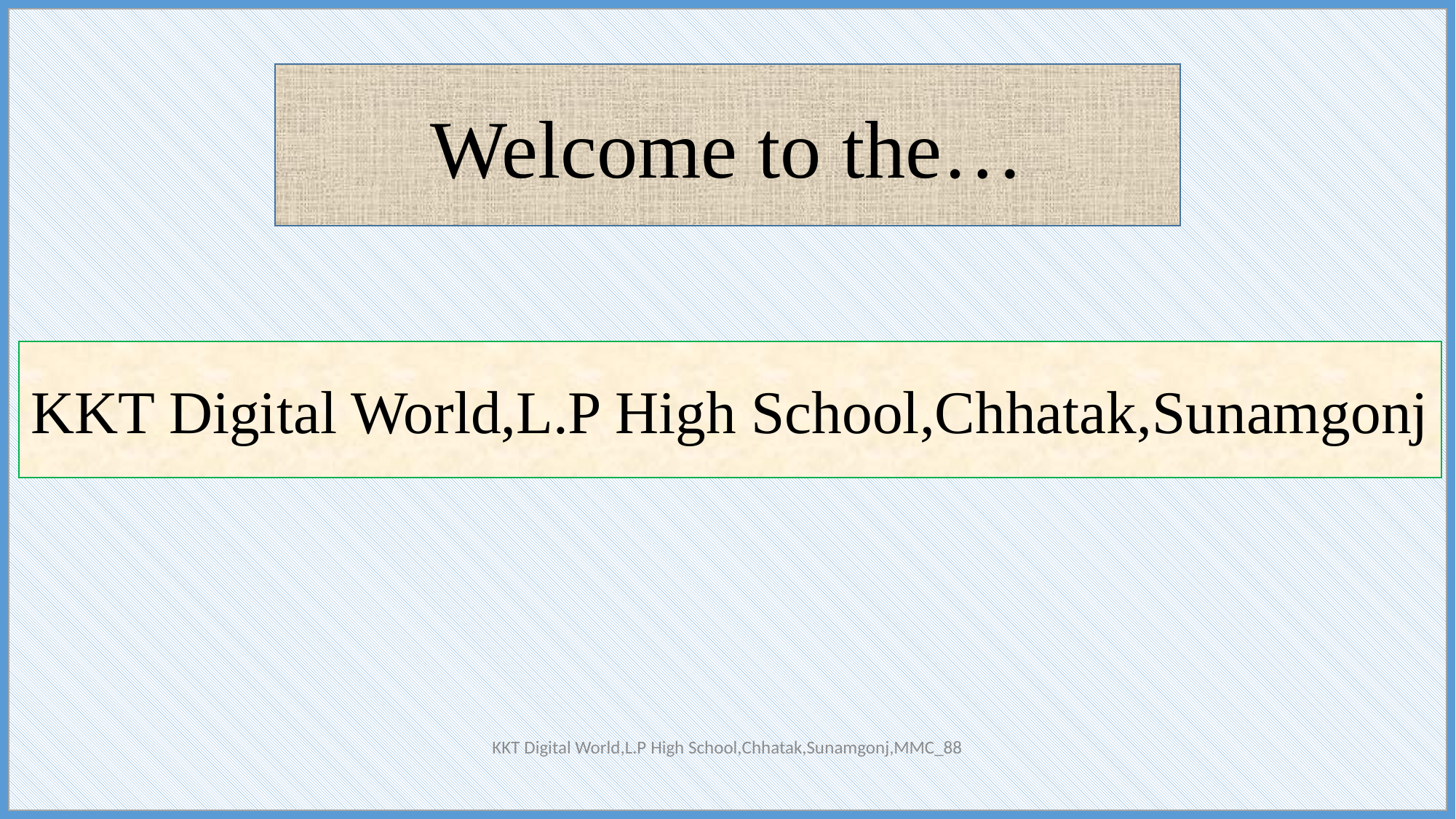

Welcome to the…
KKT Digital World,L.P High School,Chhatak,Sunamgonj
KKT Digital World,L.P High School,Chhatak,Sunamgonj,MMC_88